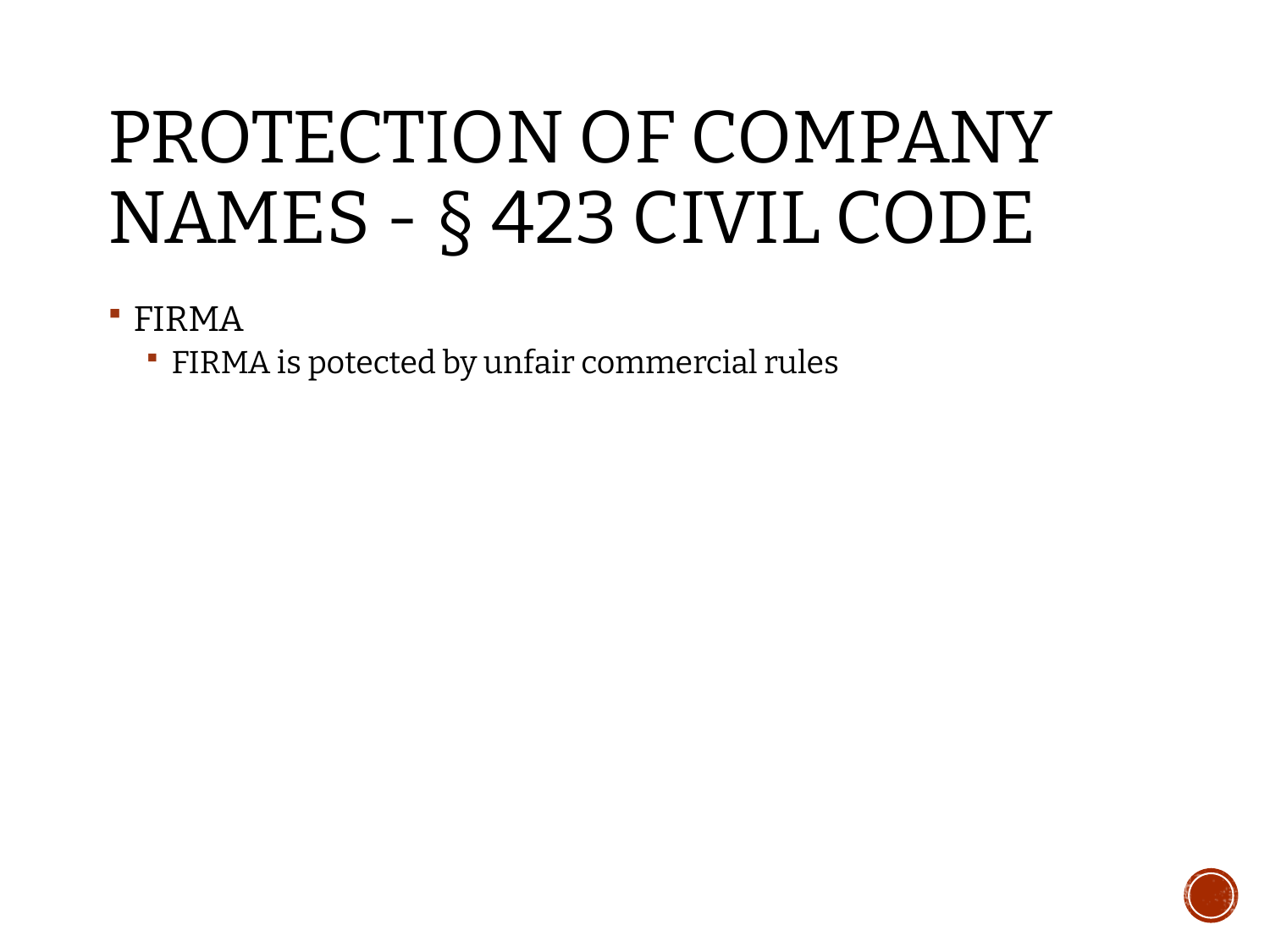

# Protection of company names - § 423 Civil code
FIRMA
FIRMA is potected by unfair commercial rules